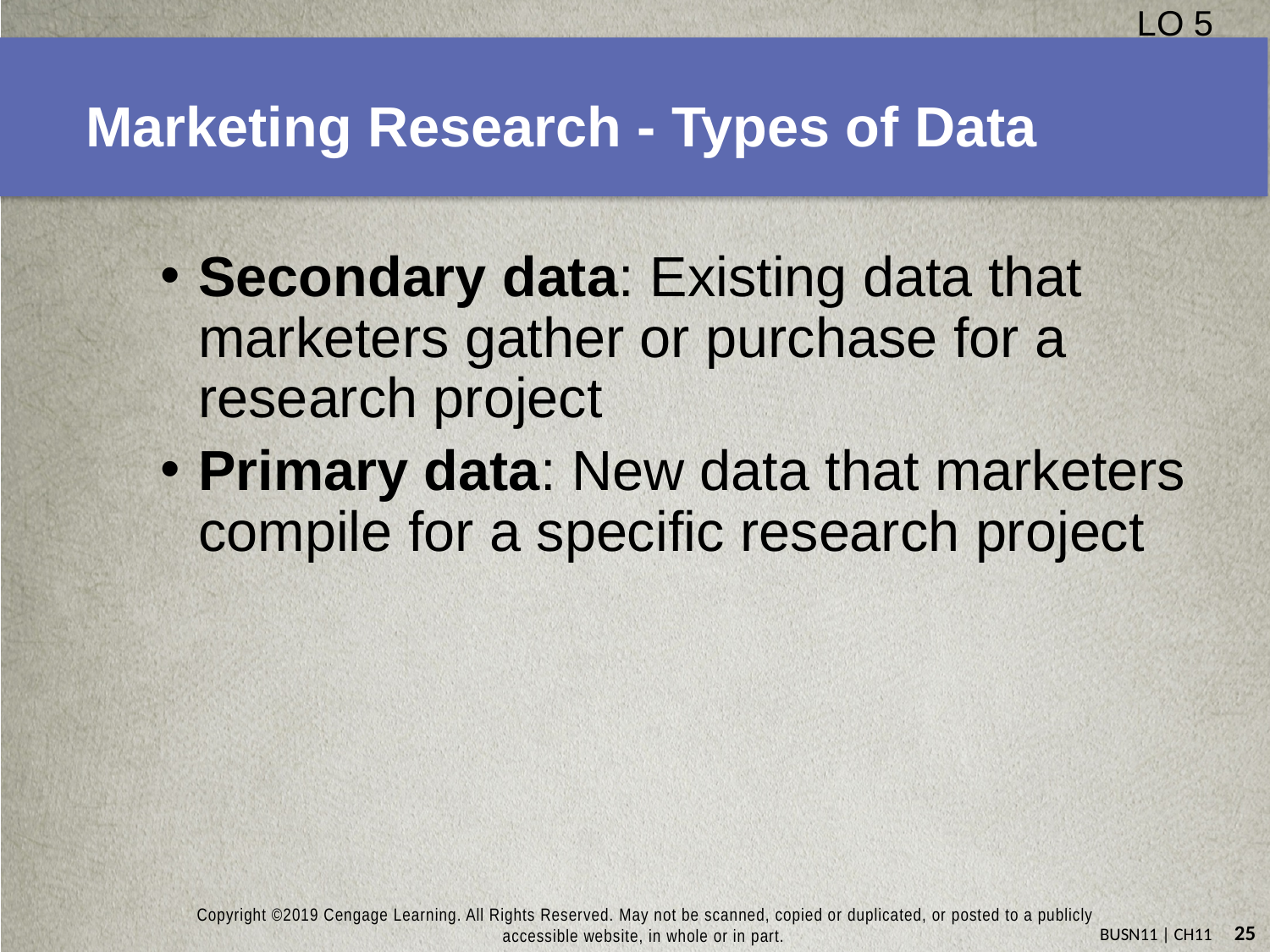

LO 5
# Marketing Research - Types of Data
Secondary data: Existing data that marketers gather or purchase for a research project
Primary data: New data that marketers compile for a specific research project